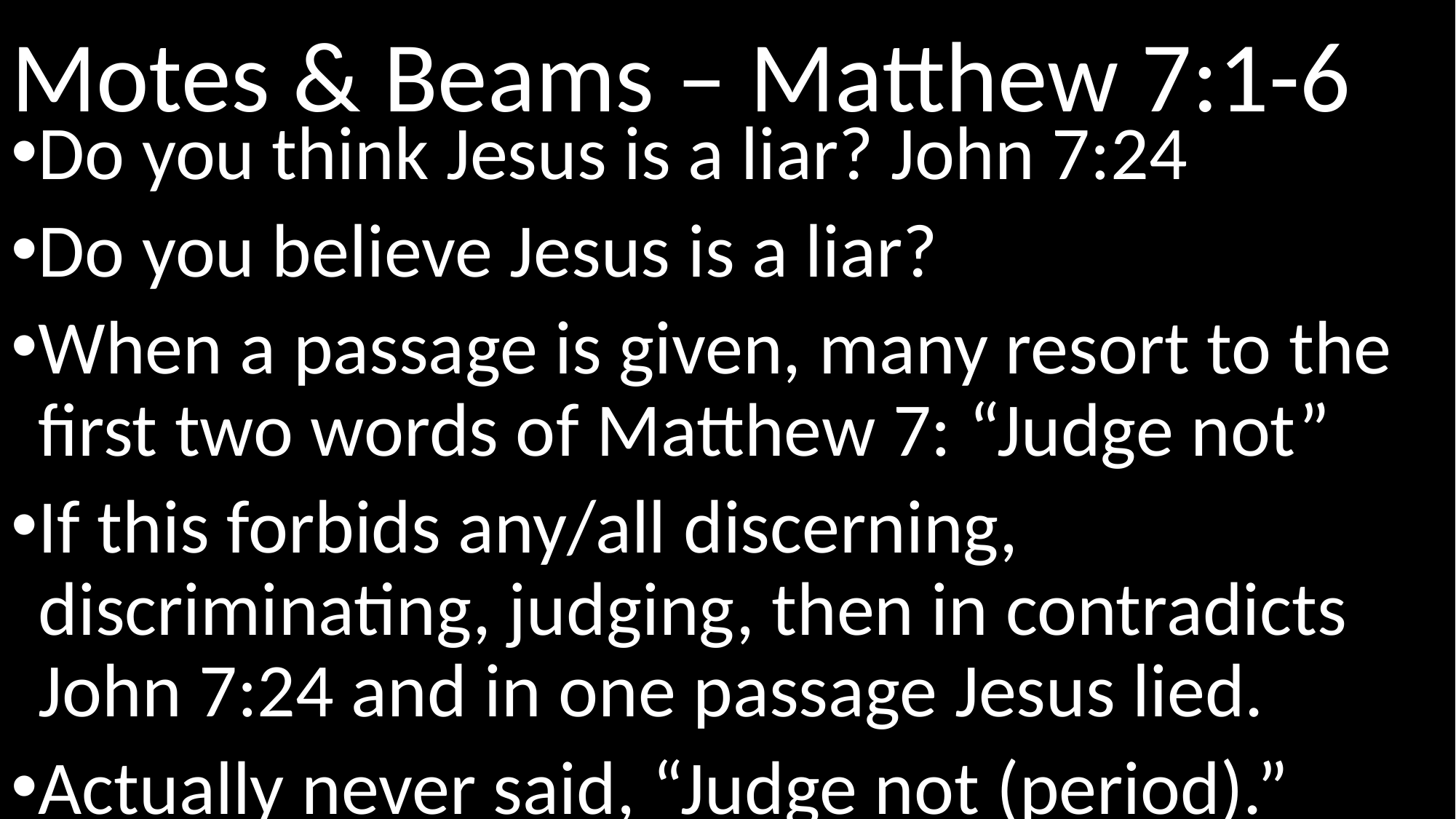

# Motes & Beams – Matthew 7:1-6
Do you think Jesus is a liar? John 7:24
Do you believe Jesus is a liar?
When a passage is given, many resort to the first two words of Matthew 7: “Judge not”
If this forbids any/all discerning, discriminating, judging, then in contradicts John 7:24 and in one passage Jesus lied.
Actually never said, “Judge not (period).”